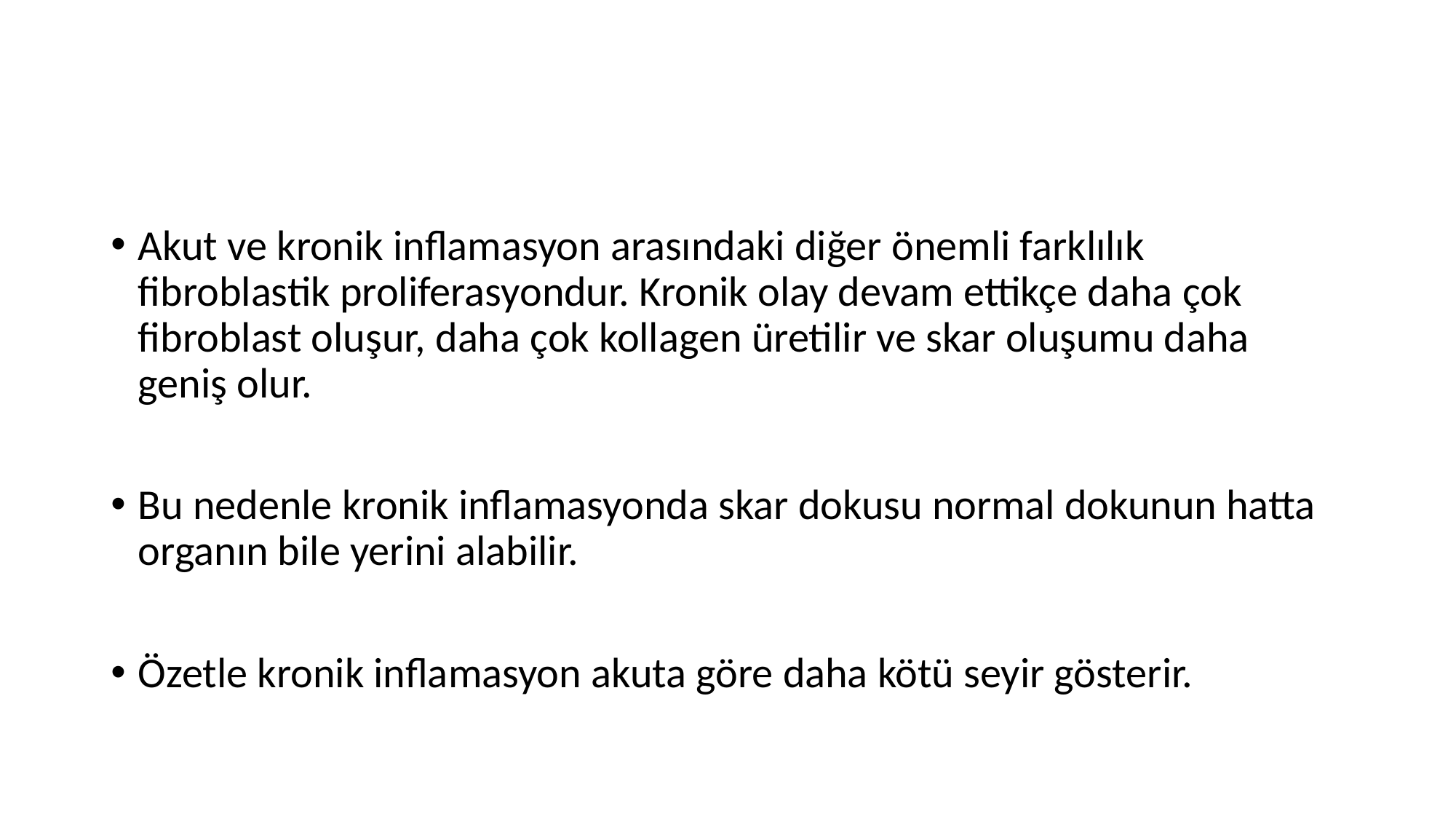

#
Akut ve kronik inflamasyon arasındaki diğer önemli farklılık fibroblastik proliferasyondur. Kronik olay devam ettikçe daha çok fibroblast oluşur, daha çok kollagen üretilir ve skar oluşumu daha geniş olur.

Bu nedenle kronik inflamasyonda skar dokusu normal dokunun hatta organın bile yerini alabilir.

Özetle kronik inflamasyon akuta göre daha kötü seyir gösterir.